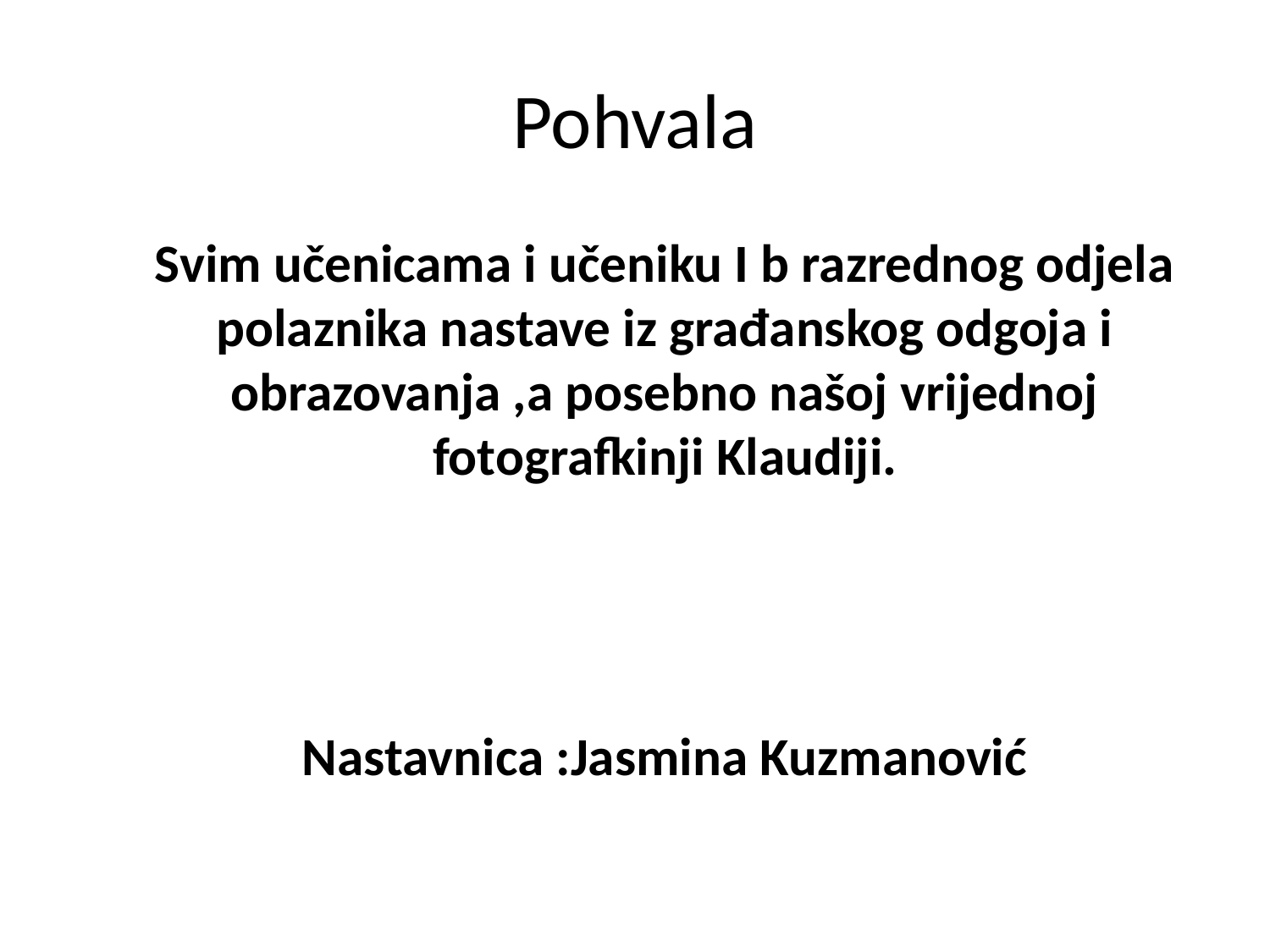

# Pohvala
Svim učenicama i učeniku I b razrednog odjela polaznika nastave iz građanskog odgoja i obrazovanja ,a posebno našoj vrijednoj fotografkinji Klaudiji.

Nastavnica :Jasmina Kuzmanović